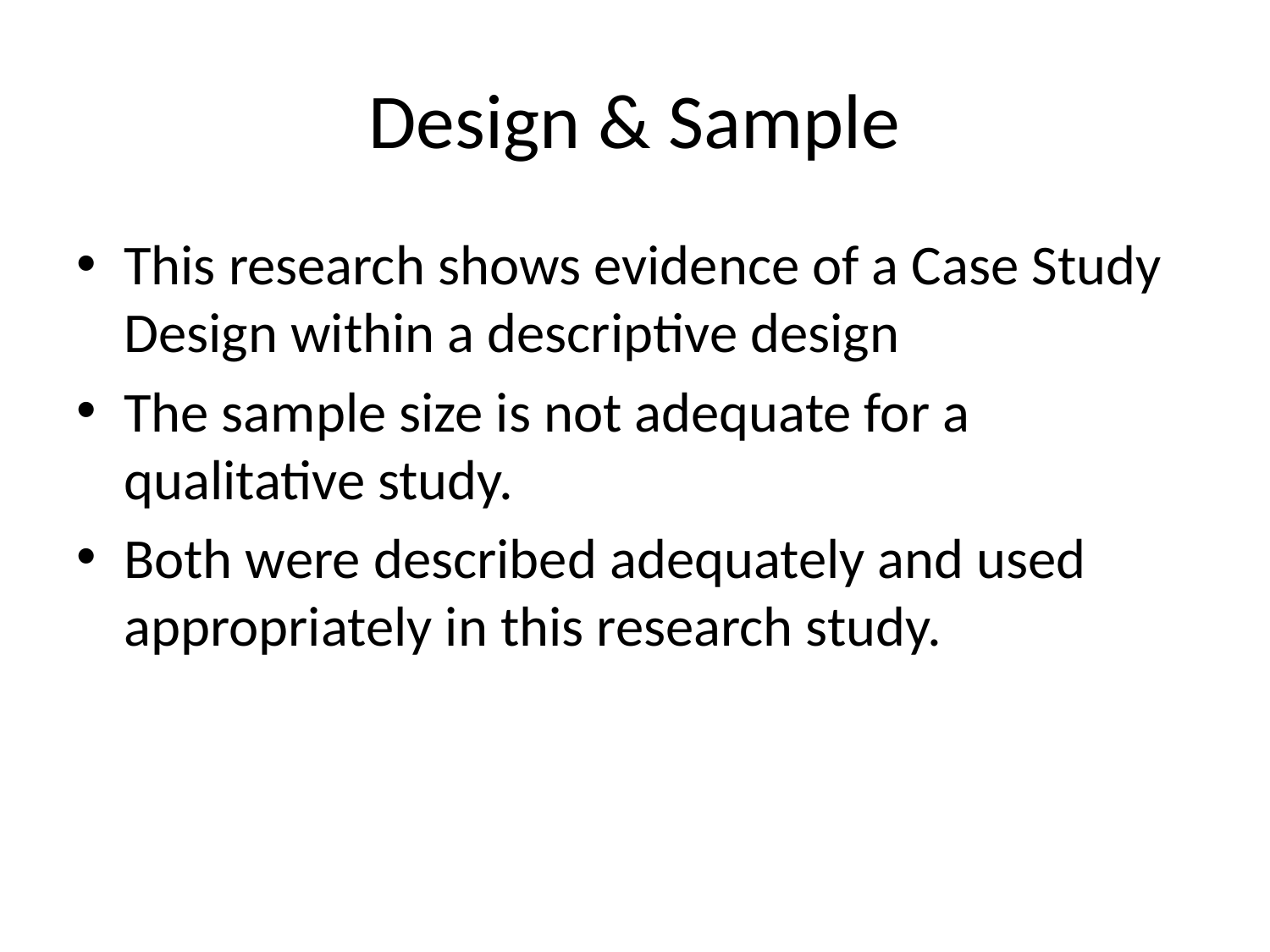

# Design & Sample
This research shows evidence of a Case Study Design within a descriptive design
The sample size is not adequate for a qualitative study.
Both were described adequately and used appropriately in this research study.